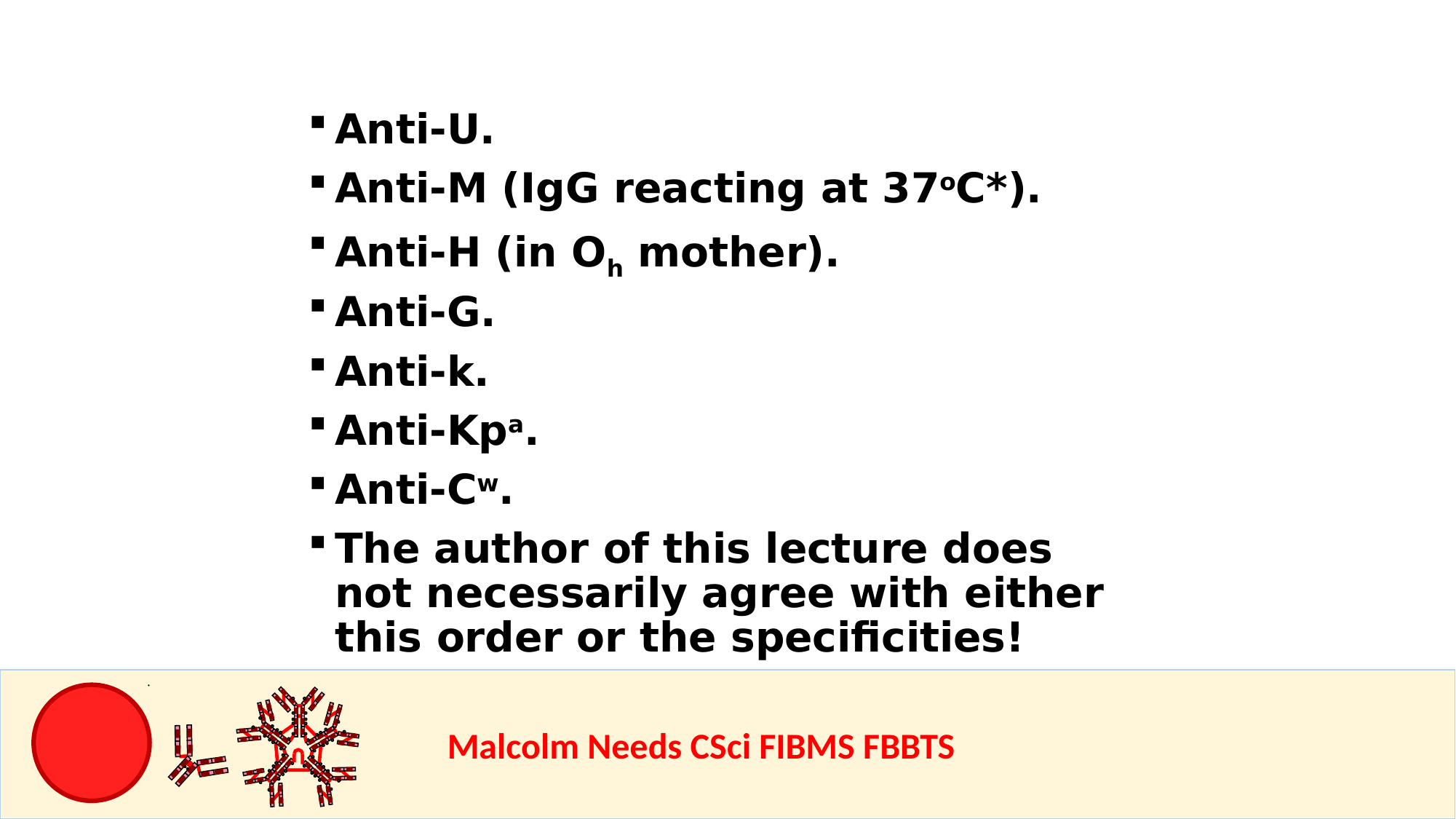

Anti-U.
Anti-M (IgG reacting at 37oC*).
Anti-H (in Oh mother).
Anti-G.
Anti-k.
Anti-Kpa.
Anti-Cw.
The author of this lecture does not necessarily agree with either this order or the specificities!
				Malcolm Needs CSci FIBMS FBBTS